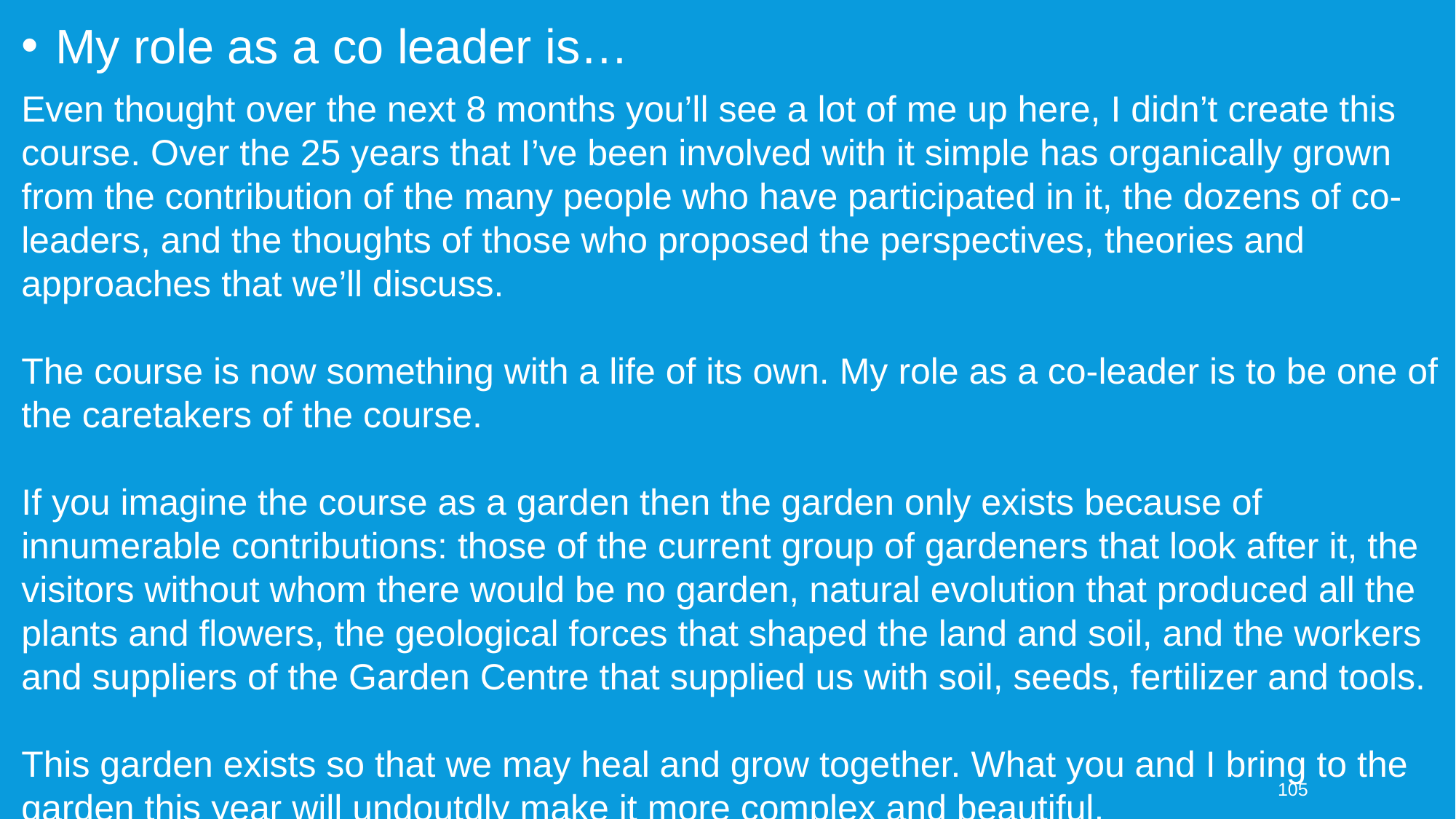

My role as a co leader is…
Even thought over the next 8 months you’ll see a lot of me up here, I didn’t create this course. Over the 25 years that I’ve been involved with it simple has organically grown from the contribution of the many people who have participated in it, the dozens of co-leaders, and the thoughts of those who proposed the perspectives, theories and approaches that we’ll discuss.

The course is now something with a life of its own. My role as a co-leader is to be one of the caretakers of the course.

If you imagine the course as a garden then the garden only exists because of innumerable contributions: those of the current group of gardeners that look after it, the visitors without whom there would be no garden, natural evolution that produced all the plants and flowers, the geological forces that shaped the land and soil, and the workers and suppliers of the Garden Centre that supplied us with soil, seeds, fertilizer and tools.

This garden exists so that we may heal and grow together. What you and I bring to the garden this year will undoutdly make it more complex and beautiful.
105